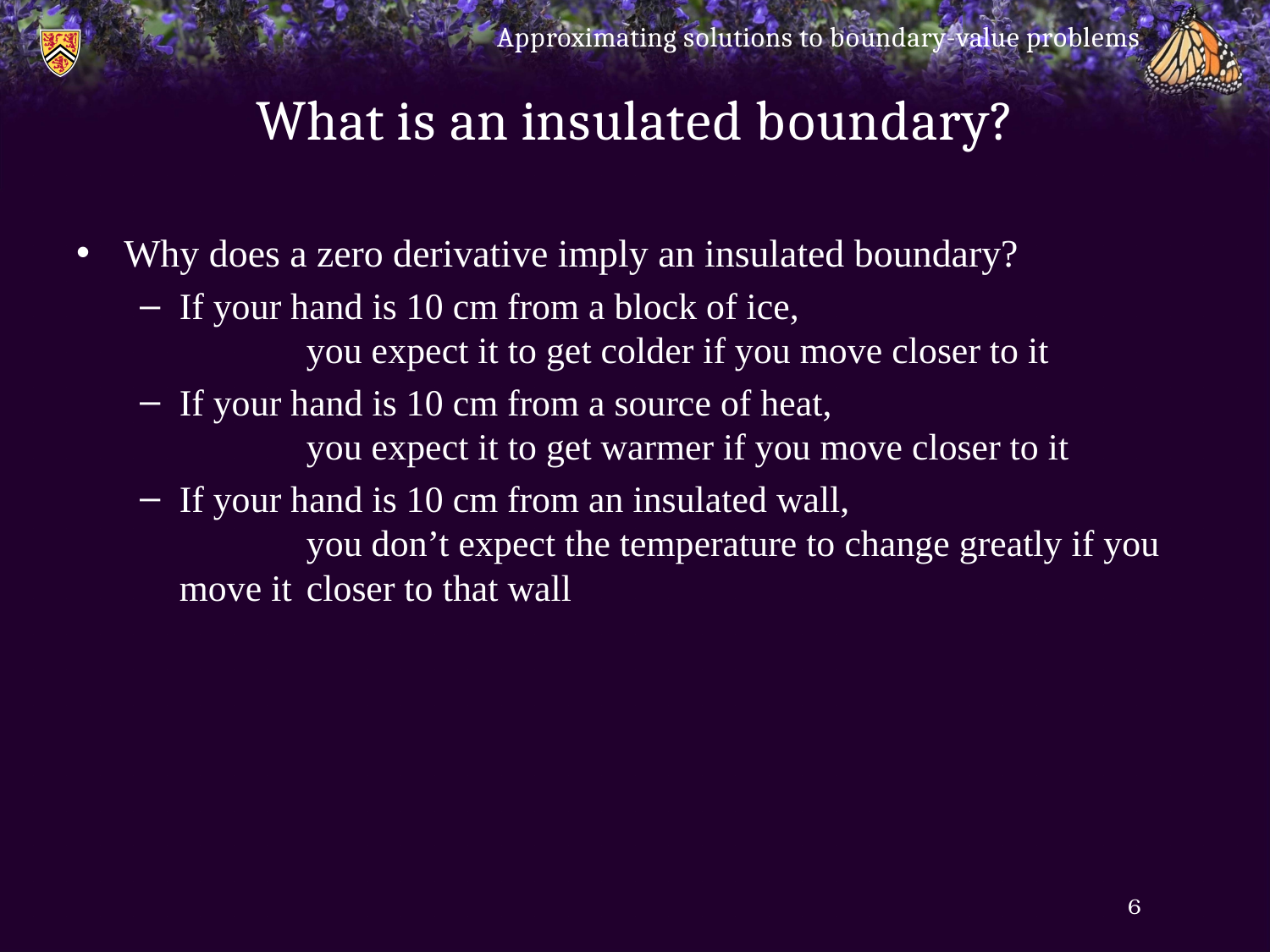

Approximating solutions to boundary-value problems
# What is an insulated boundary?
Why does a zero derivative imply an insulated boundary?
If your hand is 10 cm from a block of ice,
	you expect it to get colder if you move closer to it
If your hand is 10 cm from a source of heat,
	you expect it to get warmer if you move closer to it
If your hand is 10 cm from an insulated wall,
	you don’t expect the temperature to change greatly if you move it 	closer to that wall

6